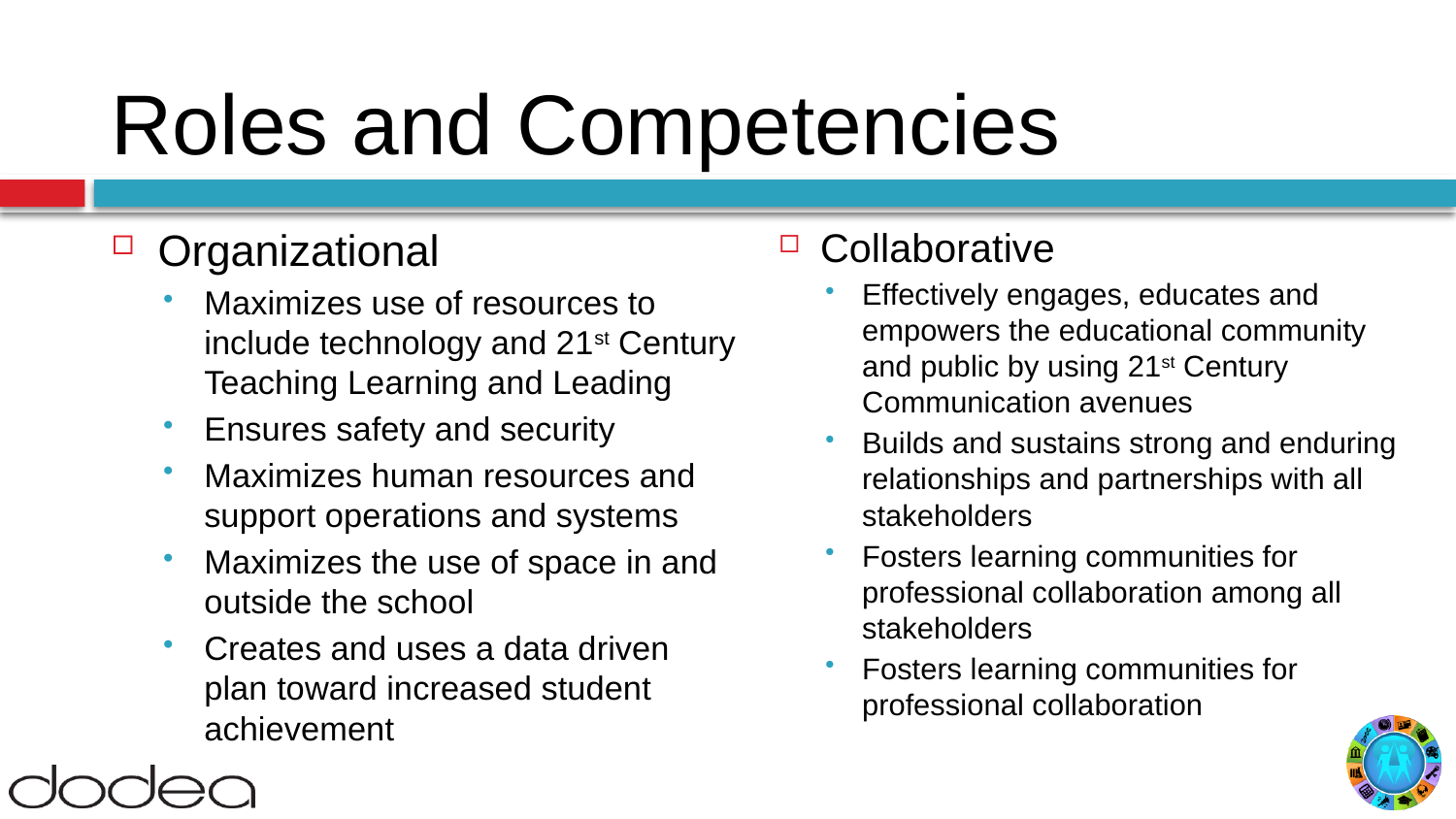

# Roles and Competencies
Collaborative
Effectively engages, educates and empowers the educational community and public by using 21st Century Communication avenues
Builds and sustains strong and enduring relationships and partnerships with all stakeholders
Fosters learning communities for professional collaboration among all stakeholders
Fosters learning communities for professional collaboration

Organizational
Maximizes use of resources to include technology and 21st Century Teaching Learning and Leading
Ensures safety and security
Maximizes human resources and support operations and systems
Maximizes the use of space in and outside the school
Creates and uses a data driven plan toward increased student achievement